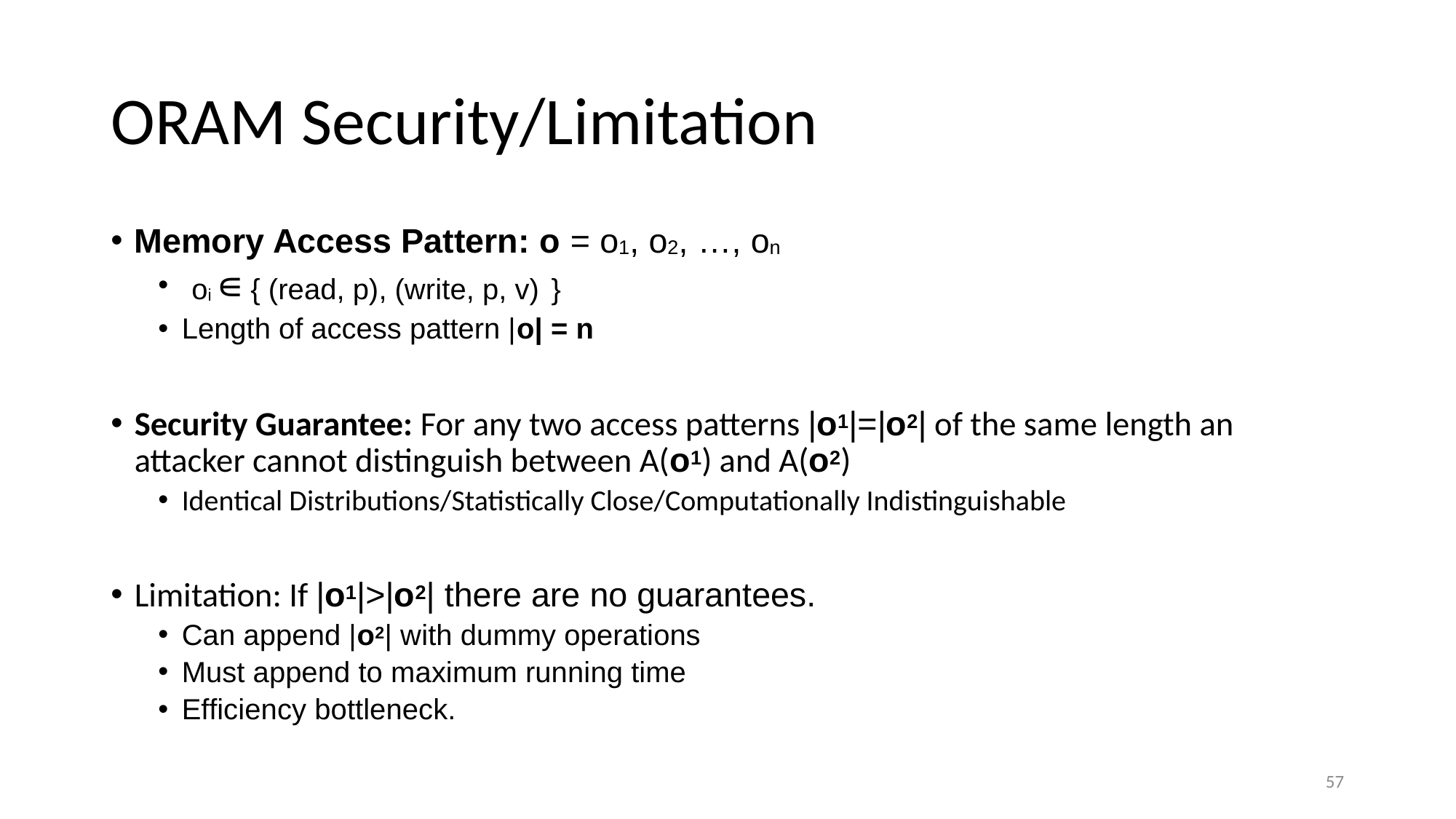

# ORAM Security/Limitation
Memory Access Pattern: o = o1, o2, …, on
  oi ∊ { (read, p), (write, p, v) }
Length of access pattern |o| = n

Security Guarantee: For any two access patterns |o1|=|o2| of the same length an attacker cannot distinguish between A(o1) and A(o2)
Identical Distributions/Statistically Close/Computationally Indistinguishable

Limitation: If |o1|>|o2| there are no guarantees.
Can append |o2| with dummy operations
Must append to maximum running time
Efficiency bottleneck.

57